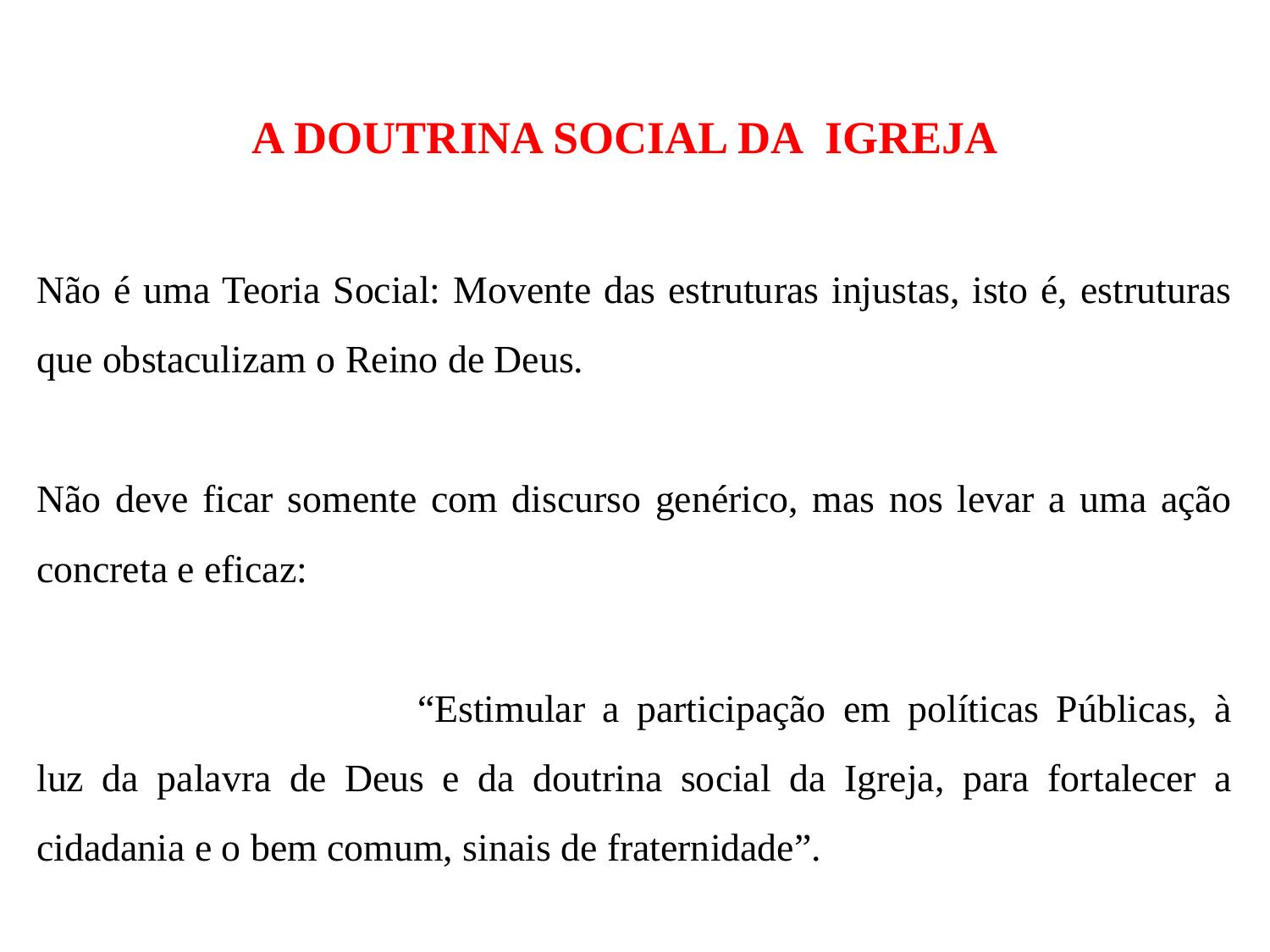

# A DOUTRINA SOCIAL DA  IGREJA
Não é uma Teoria Social: Movente das estruturas injustas, isto é, estruturas que obstaculizam o Reino de Deus.

Não deve ficar somente com discurso genérico, mas nos levar a uma ação concreta e eficaz:

				“Estimular a participação em políticas Públicas, à luz da palavra de Deus e da doutrina social da Igreja, para fortalecer a cidadania e o bem comum, sinais de fraternidade”.